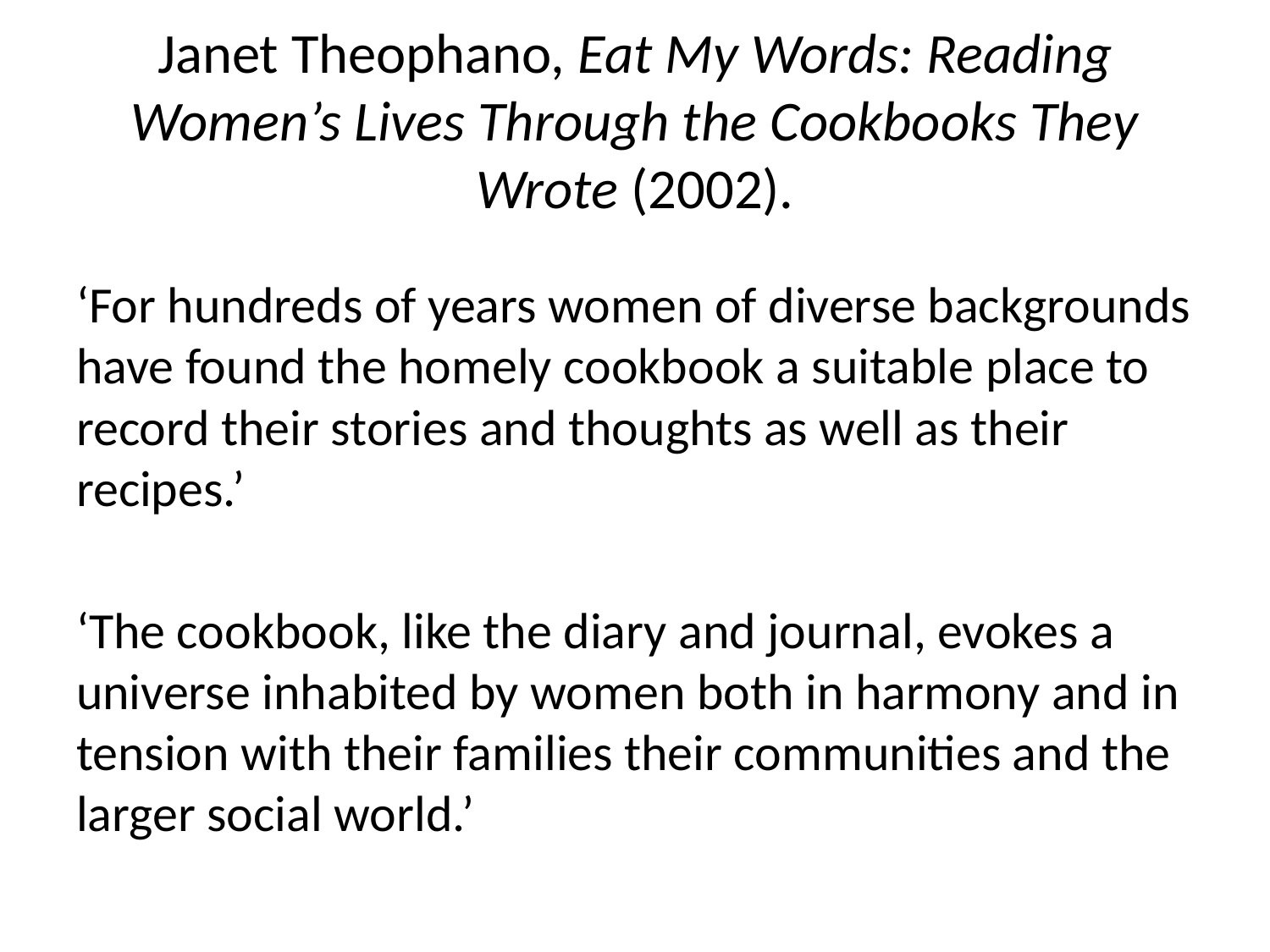

# Janet Theophano, Eat My Words: Reading Women’s Lives Through the Cookbooks They Wrote (2002).
‘For hundreds of years women of diverse backgrounds have found the homely cookbook a suitable place to record their stories and thoughts as well as their recipes.’

‘The cookbook, like the diary and journal, evokes a universe inhabited by women both in harmony and in tension with their families their communities and the larger social world.’